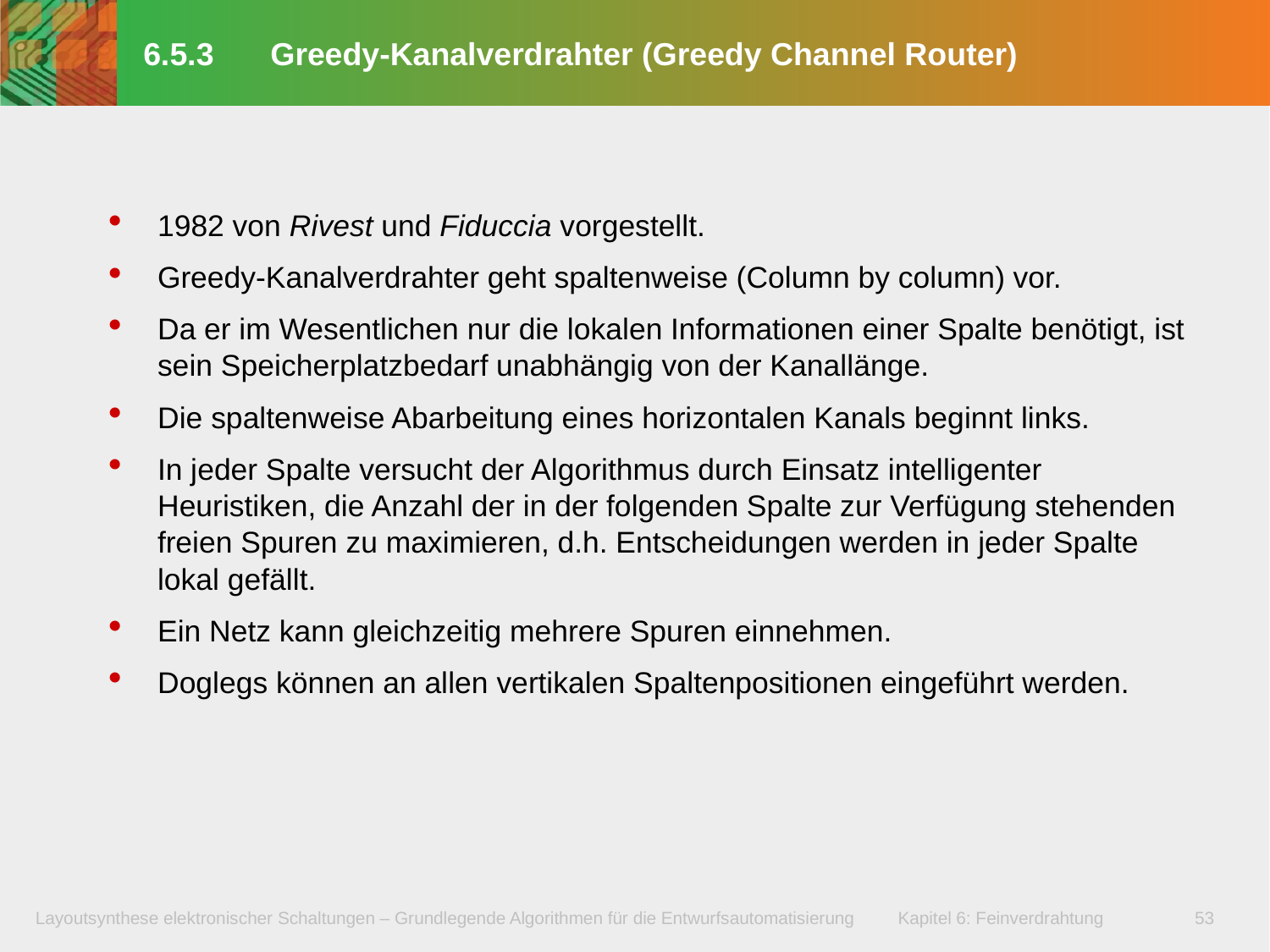

# 6.5.3	Greedy-Kanalverdrahter (Greedy Channel Router)
1982 von Rivest und Fiduccia vorgestellt.
Greedy-Kanalverdrahter geht spaltenweise (Column by column) vor.
Da er im Wesentlichen nur die lokalen Informationen einer Spalte benötigt, ist sein Speicherplatzbedarf unabhängig von der Kanallänge.
Die spaltenweise Abarbeitung eines horizontalen Kanals beginnt links.
In jeder Spalte versucht der Algorithmus durch Einsatz intelligenter Heuristiken, die Anzahl der in der folgenden Spalte zur Verfügung stehenden freien Spuren zu maximieren, d.h. Entscheidungen werden in jeder Spalte lokal gefällt.
Ein Netz kann gleichzeitig mehrere Spuren einnehmen.
Doglegs können an allen vertikalen Spaltenpositionen eingeführt werden.